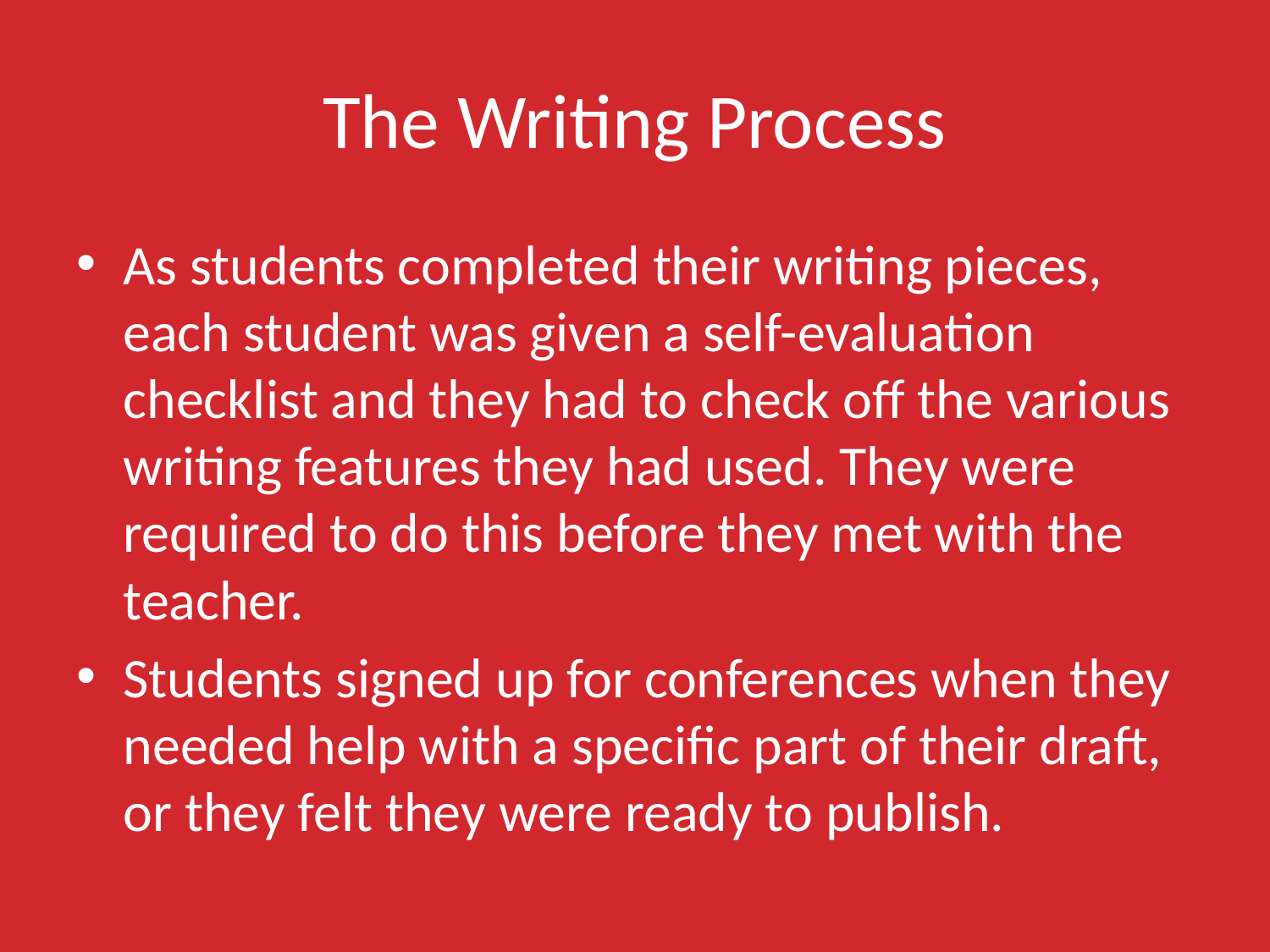

# The Writing Process
As students completed their writing pieces, each student was given a self-evaluation checklist and they had to check off the various writing features they had used. They were required to do this before they met with the teacher.
Students signed up for conferences when they needed help with a specific part of their draft, or they felt they were ready to publish.